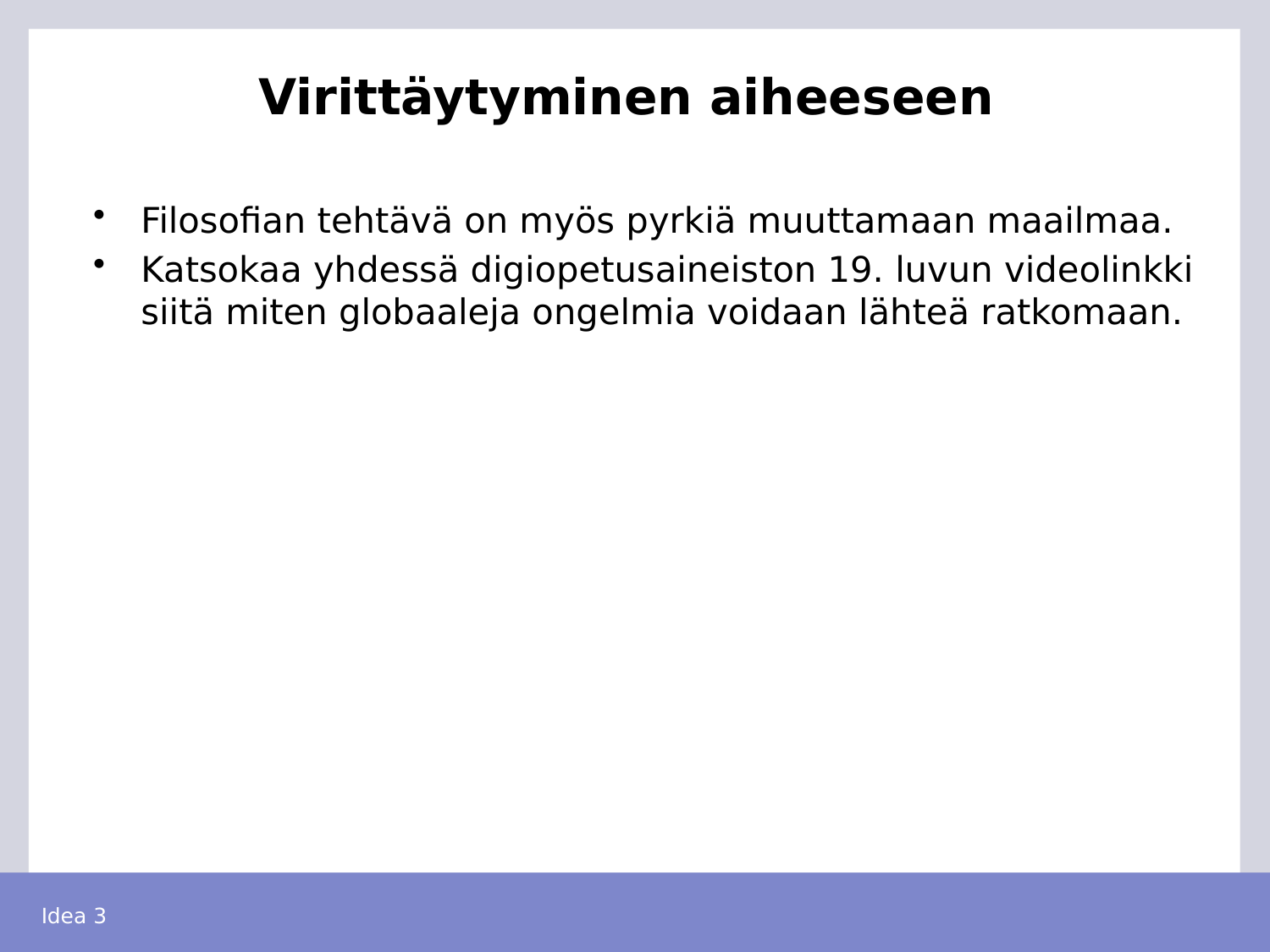

# Virittäytyminen aiheeseen
Filosofian tehtävä on myös pyrkiä muuttamaan maailmaa.
Katsokaa yhdessä digiopetusaineiston 19. luvun videolinkki siitä miten globaaleja ongelmia voidaan lähteä ratkomaan.